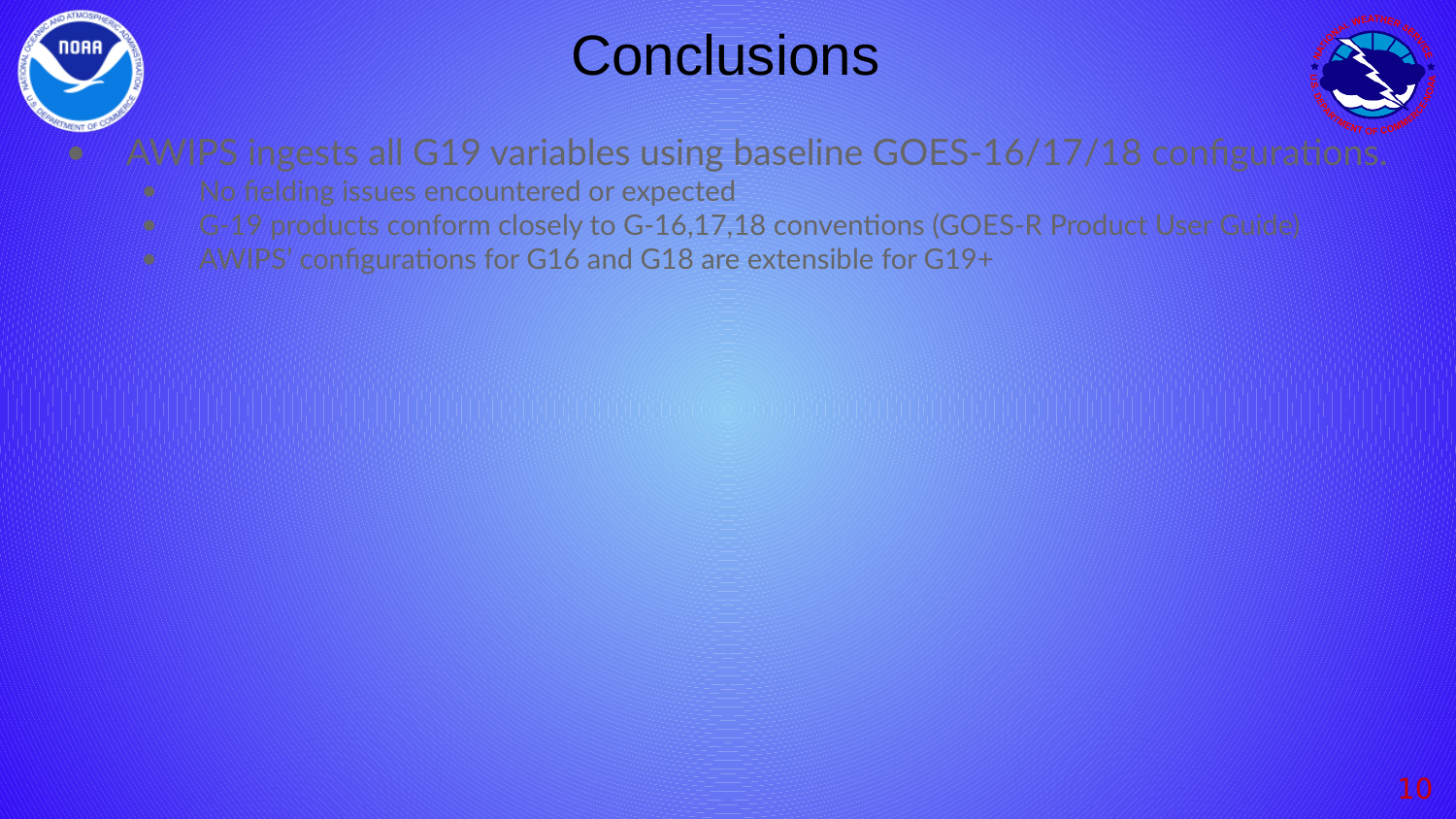

# Conclusions
AWIPS ingests all G19 variables using baseline GOES-16/17/18 configurations.
No fielding issues encountered or expected
G-19 products conform closely to G-16,17,18 conventions (GOES-R Product User Guide)
AWIPS’ configurations for G16 and G18 are extensible for G19+
10